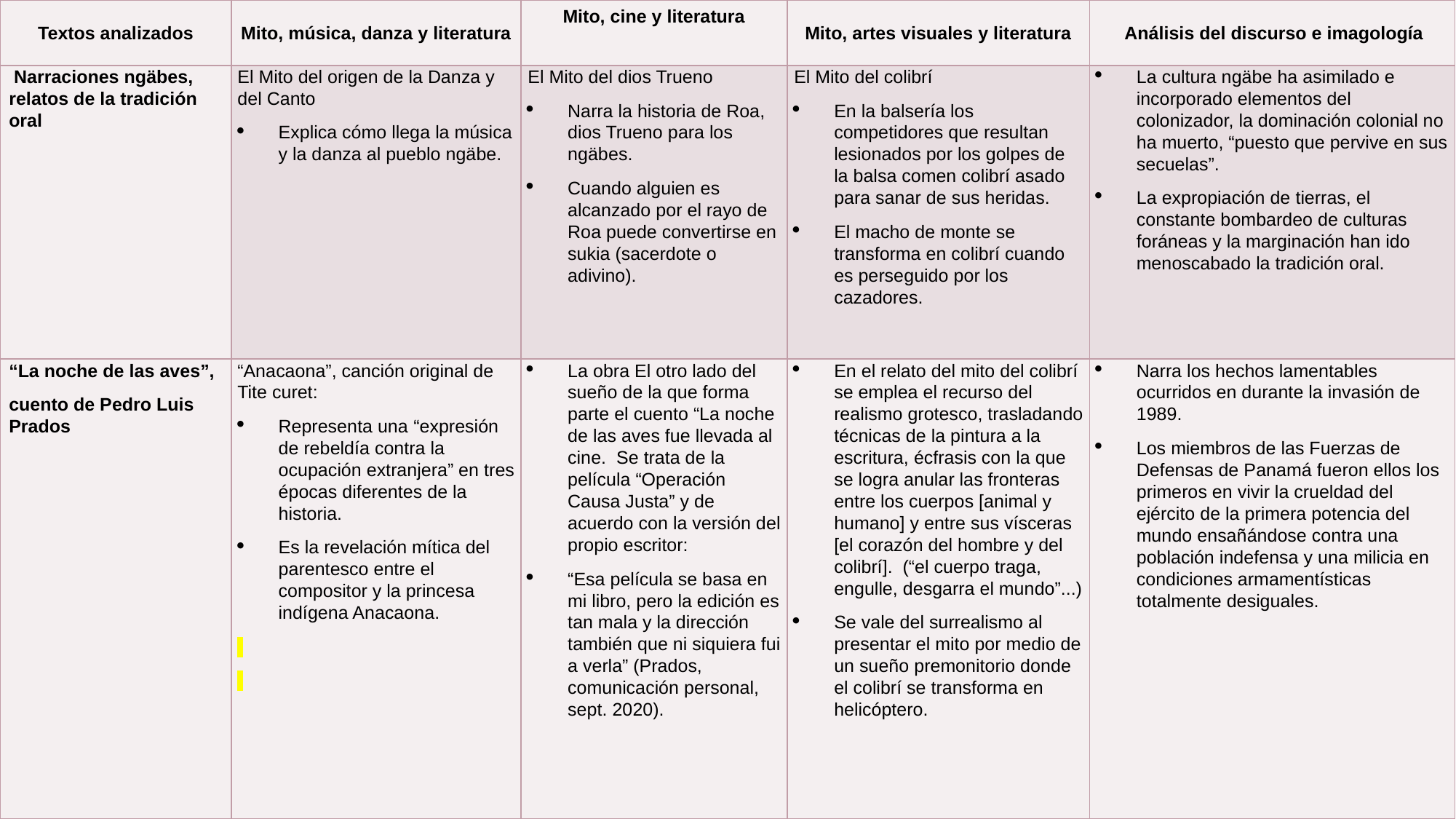

| Textos analizados | Mito, música, danza y literatura | Mito, cine y literatura | Mito, artes visuales y literatura | Análisis del discurso e imagología |
| --- | --- | --- | --- | --- |
| Narraciones ngäbes, relatos de la tradición oral | El Mito del origen de la Danza y del Canto Explica cómo llega la música y la danza al pueblo ngäbe. | El Mito del dios Trueno Narra la historia de Roa, dios Trueno para los ngäbes. Cuando alguien es alcanzado por el rayo de Roa puede convertirse en sukia (sacerdote o adivino). | El Mito del colibrí En la balsería los competidores que resultan lesionados por los golpes de la balsa comen colibrí asado para sanar de sus heridas. El macho de monte se transforma en colibrí cuando es perseguido por los cazadores. | La cultura ngäbe ha asimilado e incorporado elementos del colonizador, la dominación colonial no ha muerto, “puesto que pervive en sus secuelas”. La expropiación de tierras, el constante bombardeo de culturas foráneas y la marginación han ido menoscabado la tradición oral. |
| “La noche de las aves”, cuento de Pedro Luis Prados | “Anacaona”, canción original de Tite curet: Representa una “expresión de rebeldía contra la ocupación extranjera” en tres épocas diferentes de la historia. Es la revelación mítica del parentesco entre el compositor y la princesa indígena Anacaona. | La obra El otro lado del sueño de la que forma parte el cuento “La noche de las aves fue llevada al cine. Se trata de la película “Operación Causa Justa” y de acuerdo con la versión del propio escritor: “Esa película se basa en mi libro, pero la edición es tan mala y la dirección también que ni siquiera fui a verla” (Prados, comunicación personal, sept. 2020). | En el relato del mito del colibrí se emplea el recurso del realismo grotesco, trasladando técnicas de la pintura a la escritura, écfrasis con la que se logra anular las fronteras entre los cuerpos [animal y humano] y entre sus vísceras [el corazón del hombre y del colibrí]. (“el cuerpo traga, engulle, desgarra el mundo”...) Se vale del surrealismo al presentar el mito por medio de un sueño premonitorio donde el colibrí se transforma en helicóptero. | Narra los hechos lamentables ocurridos en durante la invasión de 1989. Los miembros de las Fuerzas de Defensas de Panamá fueron ellos los primeros en vivir la crueldad del ejército de la primera potencia del mundo ensañándose contra una población indefensa y una milicia en condiciones armamentísticas totalmente desiguales. |